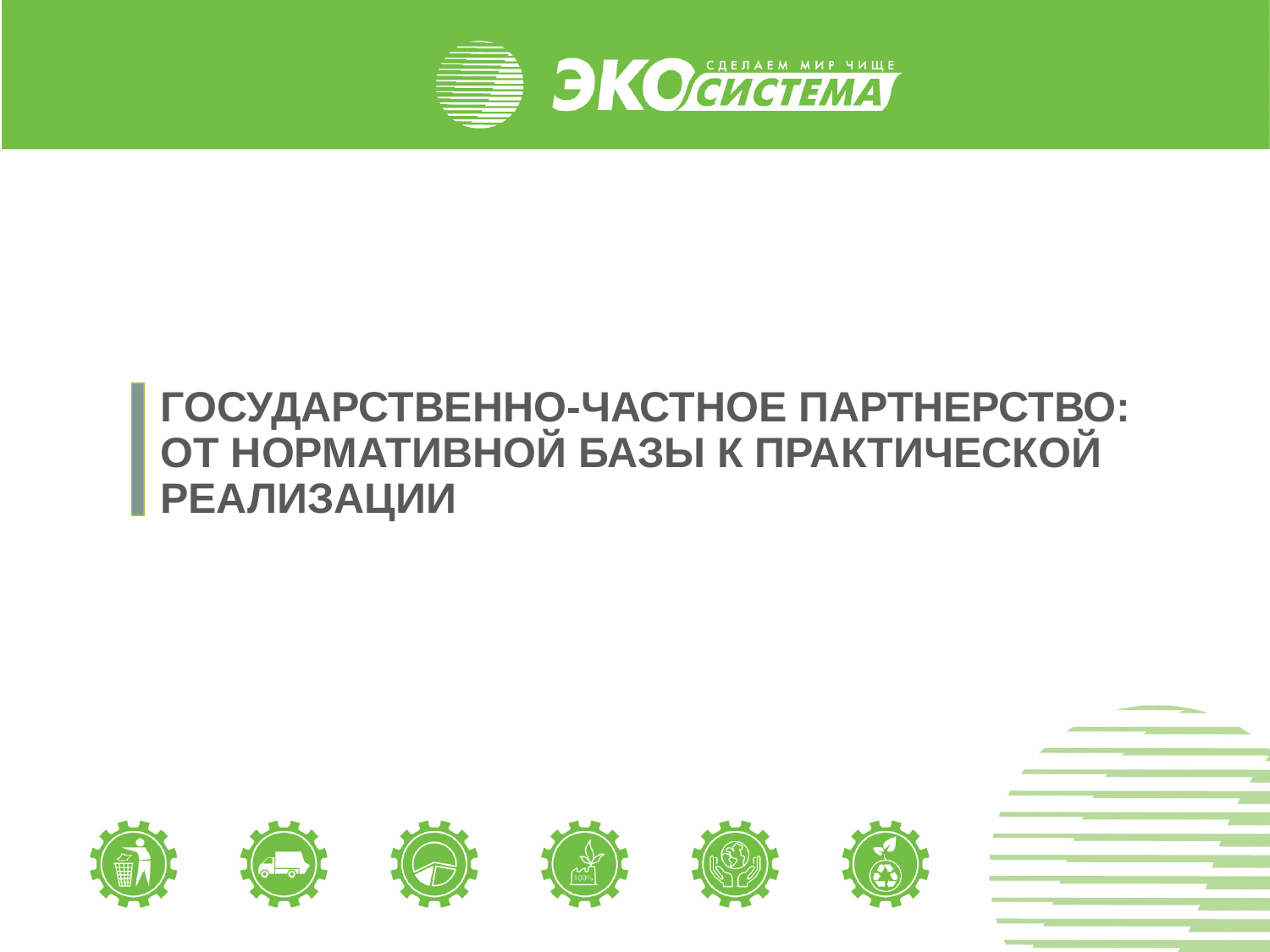

ГОСУДАРСТВЕННО-ЧАСТНОЕ ПАРТНЕРСТВО: ОТ НОРМАТИВНОЙ БАЗЫ К ПРАКТИЧЕСКОЙ РЕАЛИЗАЦИИ
#